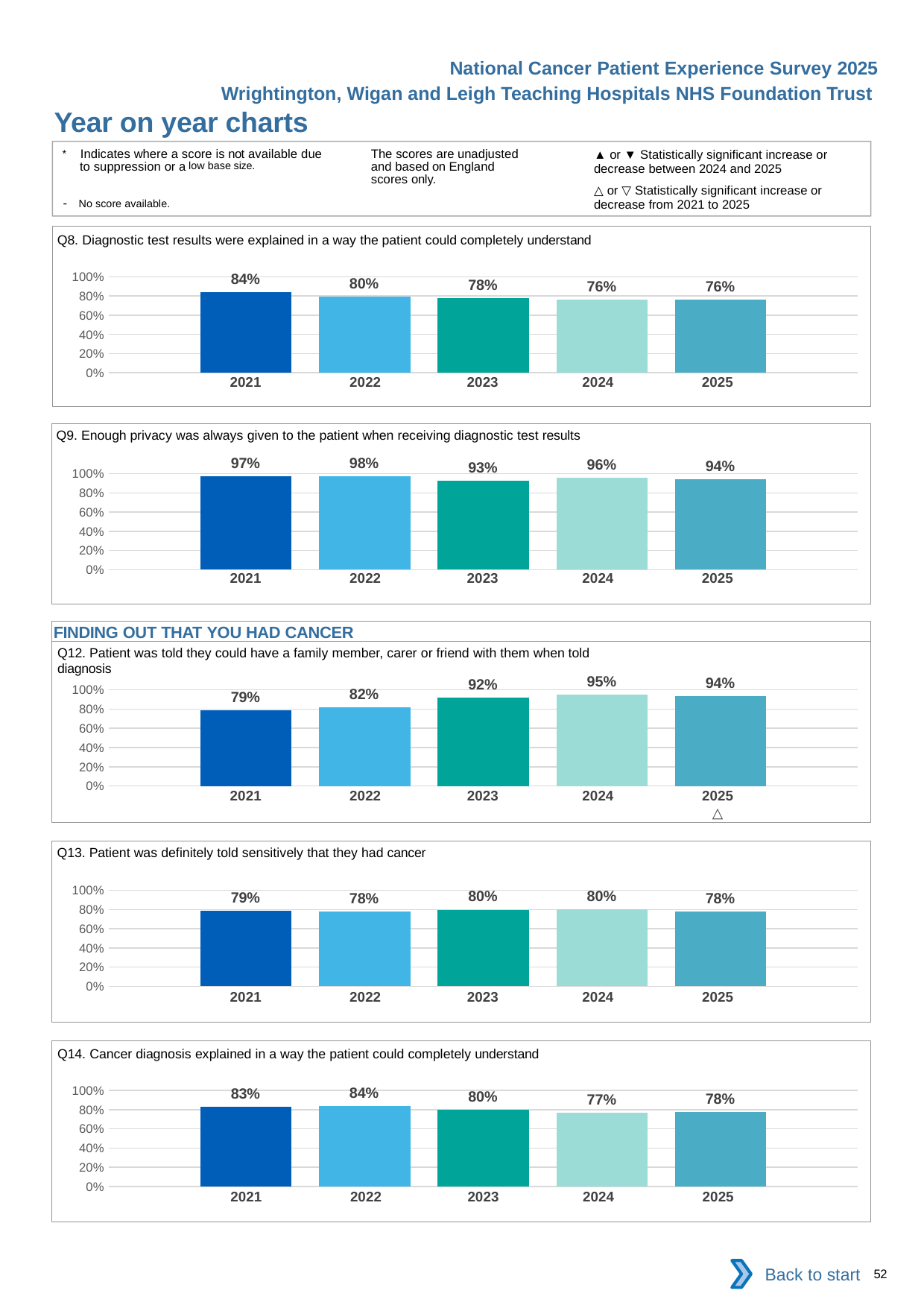

National Cancer Patient Experience Survey 2025
Wrightington, Wigan and Leigh Teaching Hospitals NHS Foundation Trust
Year on year charts (2)

The scores are unadjusted and based on England scores only.
*  Indicates where a score is not available due to suppression or a low base size.
- No score available.
▲ or ▼ Statistically significant increase or decrease between 2024 and 2025
△ or ▽ Statistically significant increase or decrease from 2021 to 2025
Q8. Diagnostic test results were explained in a way the patient could completely understand

### Chart

| Category | 2021 | 2022 | 2023 | 2024 | 2025 |
|---|---|---|---|---|---|
| Category 1 | 0.8357143 | 0.7962963 | 0.7777778 | 0.7627119 | 0.7640449 |
| 2021 | 2022 | 2023 | 2024 | 2025 |
| --- | --- | --- | --- | --- |
|  |  |  |  |  |
Q9. Enough privacy was always given to the patient when receiving diagnostic test results

### Chart

| Category | 2021 | 2022 | 2023 | 2024 | 2025 |
|---|---|---|---|---|---|
| Category 1 | 0.9714286 | 0.975 | 0.9268293 | 0.960452 | 0.9435028 |
| 2021 | 2022 | 2023 | 2024 | 2025 |
| --- | --- | --- | --- | --- |
|  |  |  |  |  |
FINDING OUT THAT YOU HAD CANCER
Q12. Patient was told they could have a family member, carer or friend with them when told diagnosis

### Chart

| Category | 2021 | 2022 | 2023 | 2024 | 2025 |
|---|---|---|---|---|---|
| Category 1 | 0.7898089 | 0.8150289 | 0.9156626 | 0.9485714 | 0.9365079 |
| 2021 | 2022 | 2023 | 2024 | 2025 |
| --- | --- | --- | --- | --- |
|  |  |  |  | △ |
Q13. Patient was definitely told sensitively that they had cancer

### Chart

| Category | 2021 | 2022 | 2023 | 2024 | 2025 |
|---|---|---|---|---|---|
| Category 1 | 0.7865854 | 0.7771739 | 0.797619 | 0.8031915 | 0.7806122 |
| 2021 | 2022 | 2023 | 2024 | 2025 |
| --- | --- | --- | --- | --- |
|  |  |  |  |  |
Q14. Cancer diagnosis explained in a way the patient could completely understand

### Chart

| Category | 2021 | 2022 | 2023 | 2024 | 2025 |
|---|---|---|---|---|---|
| Category 1 | 0.8282208 | 0.8378378 | 0.8023256 | 0.7671958 | 0.7783505 |
| 2021 | 2022 | 2023 | 2024 | 2025 |
| --- | --- | --- | --- | --- |
|  |  |  |  |  |
Back to start

52